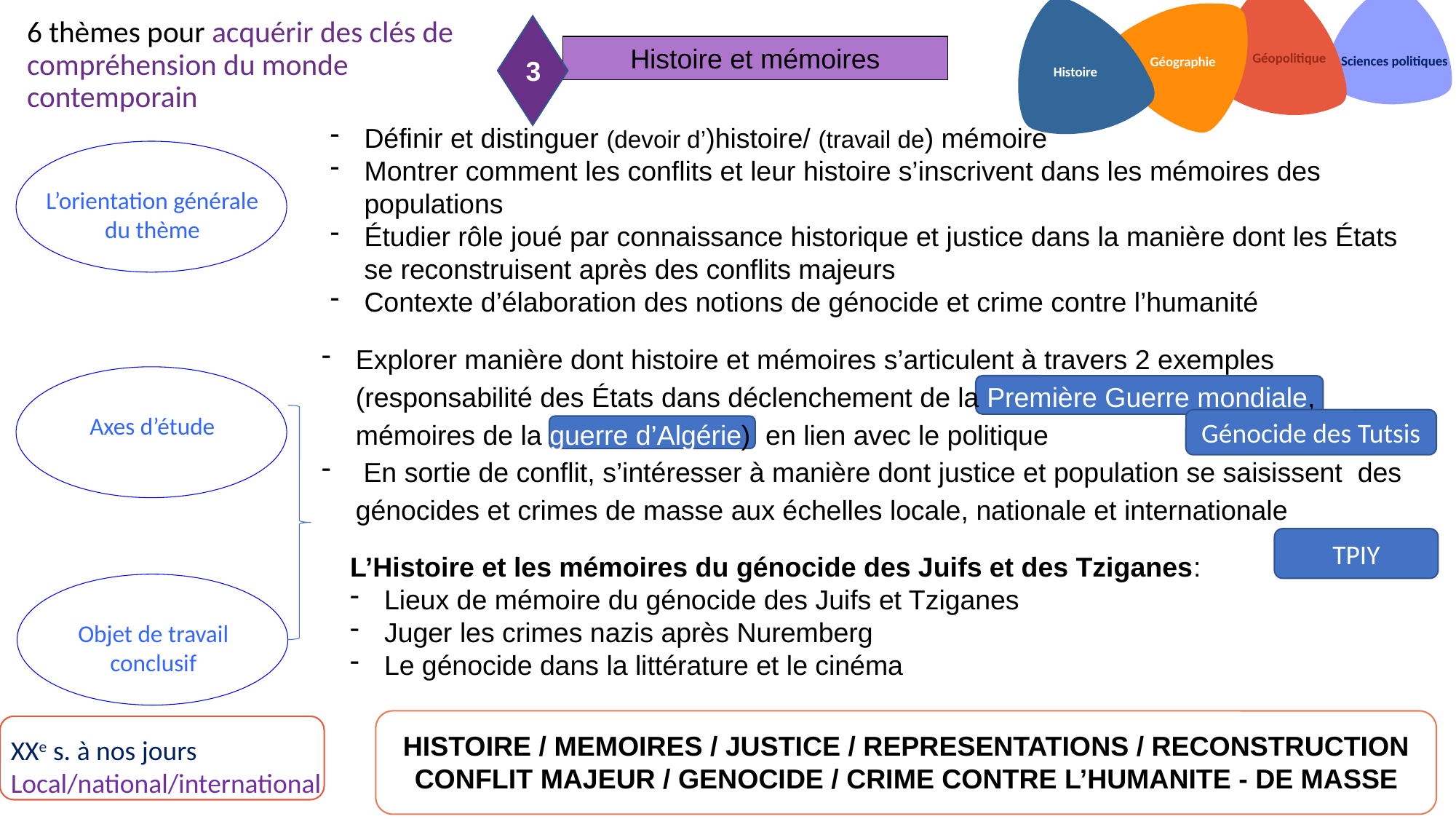

Sciences politiques

Géopolitique

Géographie

Histoire
# 6 thèmes pour acquérir des clés de compréhension du monde contemporain
3
Histoire et mémoires
Définir et distinguer (devoir d’)histoire/ (travail de) mémoire
Montrer comment les conflits et leur histoire s’inscrivent dans les mémoires des populations
Étudier rôle joué par connaissance historique et justice dans la manière dont les États se reconstruisent après des conflits majeurs
Contexte d’élaboration des notions de génocide et crime contre l’humanité

L’orientation générale du thème
Explorer manière dont histoire et mémoires s’articulent à travers 2 exemples (responsabilité des États dans déclenchement de la Première Guerre mondiale, mémoires de la guerre d’Algérie)  en lien avec le politique
 En sortie de conflit, s’intéresser à manière dont justice et population se saisissent  des génocides et crimes de masse aux échelles locale, nationale et internationale

Axes d’étude

Génocide des Tutsis

TPIY
L’Histoire et les mémoires du génocide des Juifs et des Tziganes:
Lieux de mémoire du génocide des Juifs et Tziganes
Juger les crimes nazis après Nuremberg
Le génocide dans la littérature et le cinéma

Objet de travail conclusif

HISTOIRE / MEMOIRES / JUSTICE / REPRESENTATIONS / RECONSTRUCTION
CONFLIT MAJEUR / GENOCIDE / CRIME CONTRE L’HUMANITE - DE MASSE

XXe s. à nos jours
Local/national/international